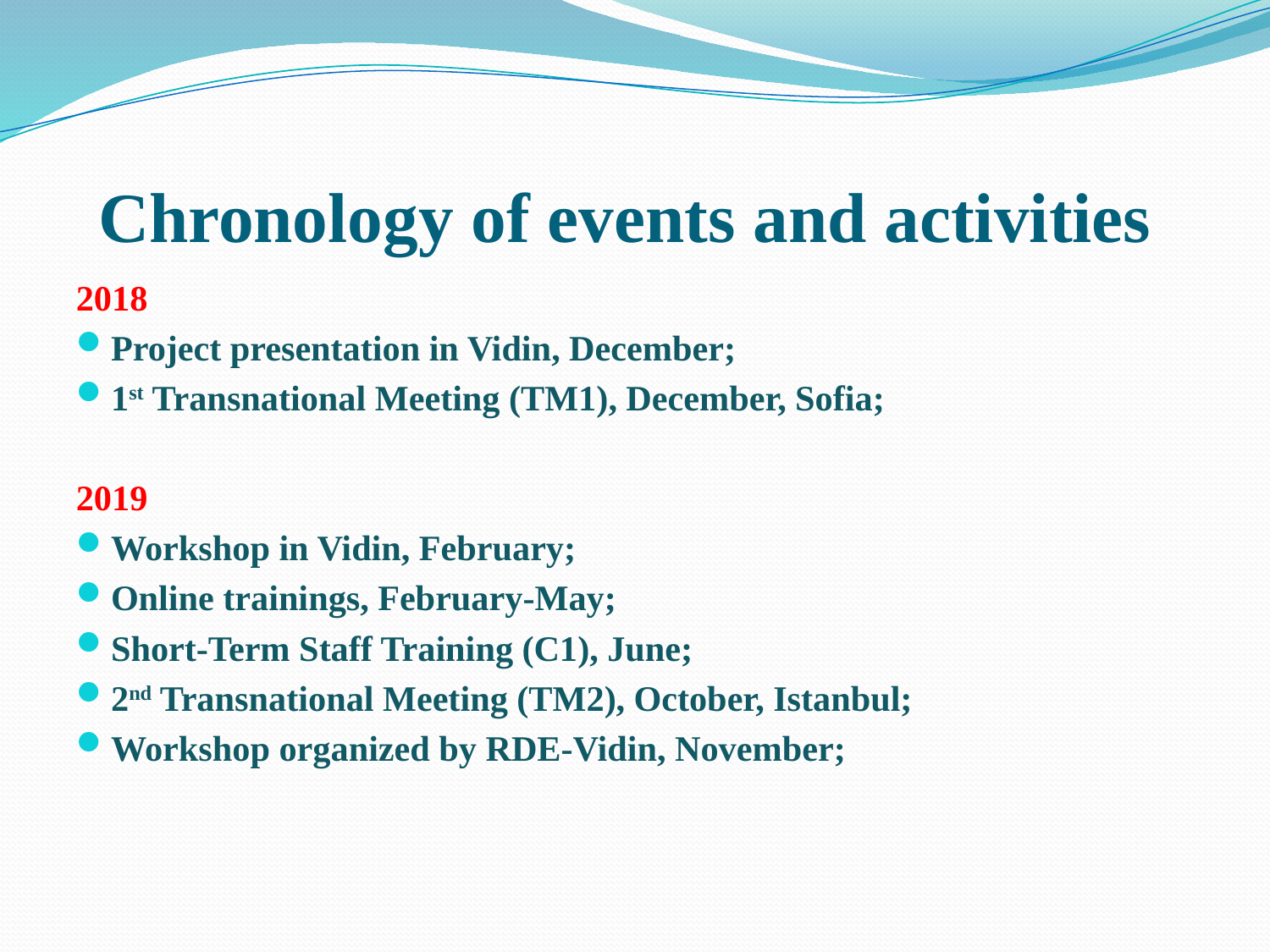

# Chronology of events and activities
2018
Project presentation in Vidin, December;
1st Transnational Meeting (TM1), December, Sofia;

2019
Workshop in Vidin, February;
Online trainings, February-May;
Short-Term Staff Training (C1), June;
2nd Transnational Meeting (TM2), October, Istanbul;
Workshop organized by RDE-Vidin, November;